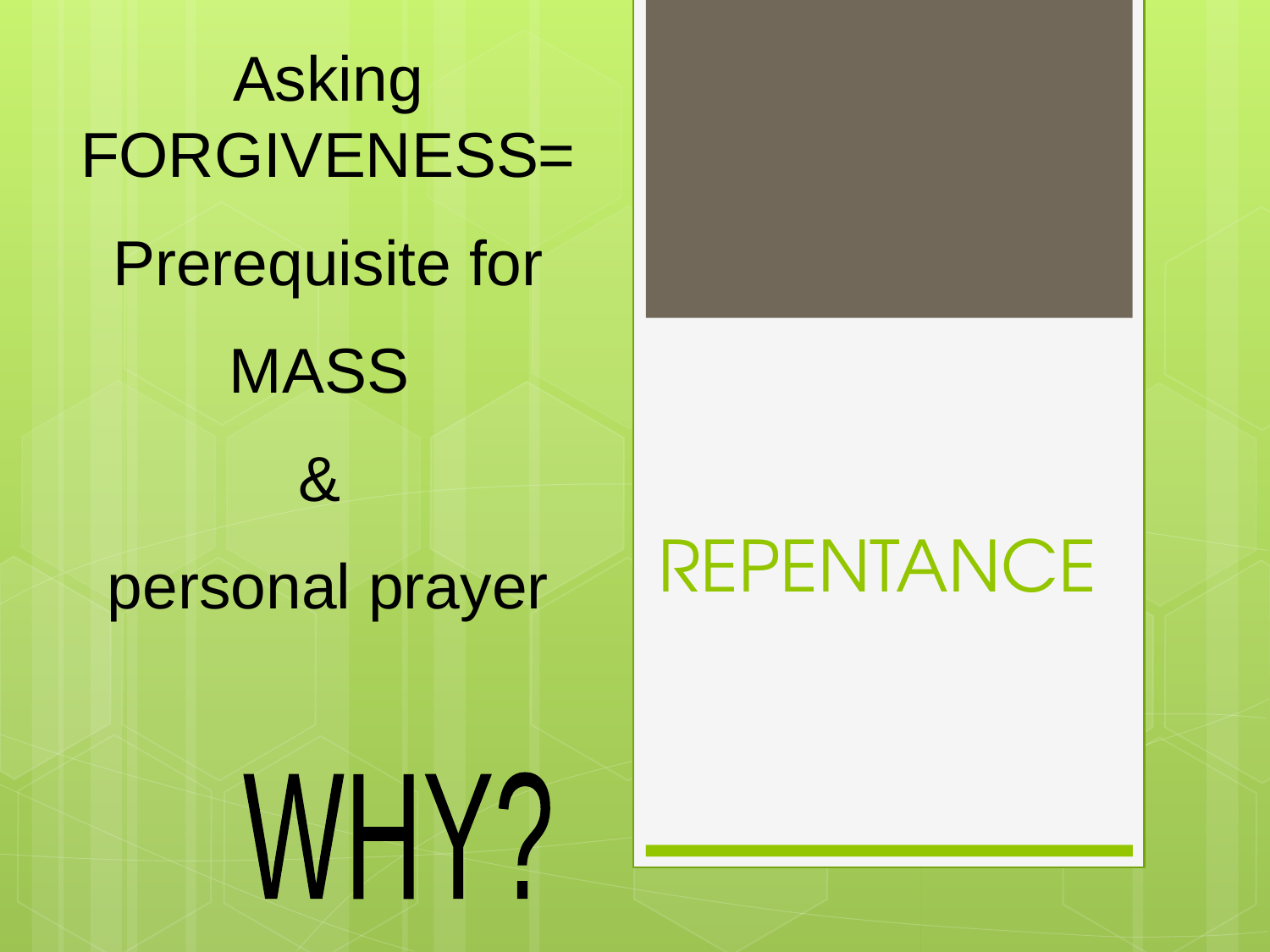

Asking FORGIVENESS=
Prerequisite for
MASS
&
personal prayer
# REPENTANCE
WHY?